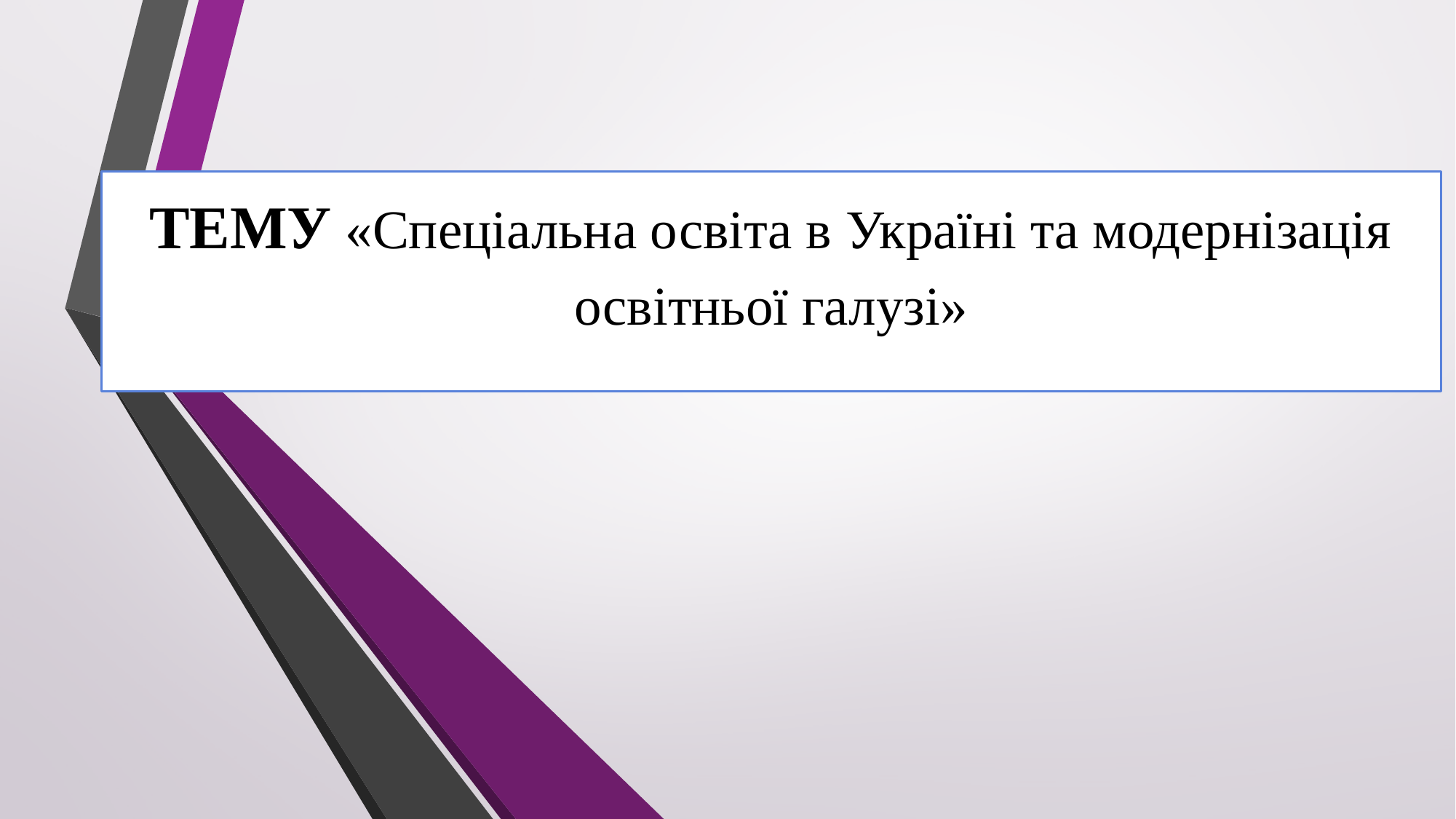

ТЕМУ «Спеціальна освіта в Україні та модернізація освітньої галузі»